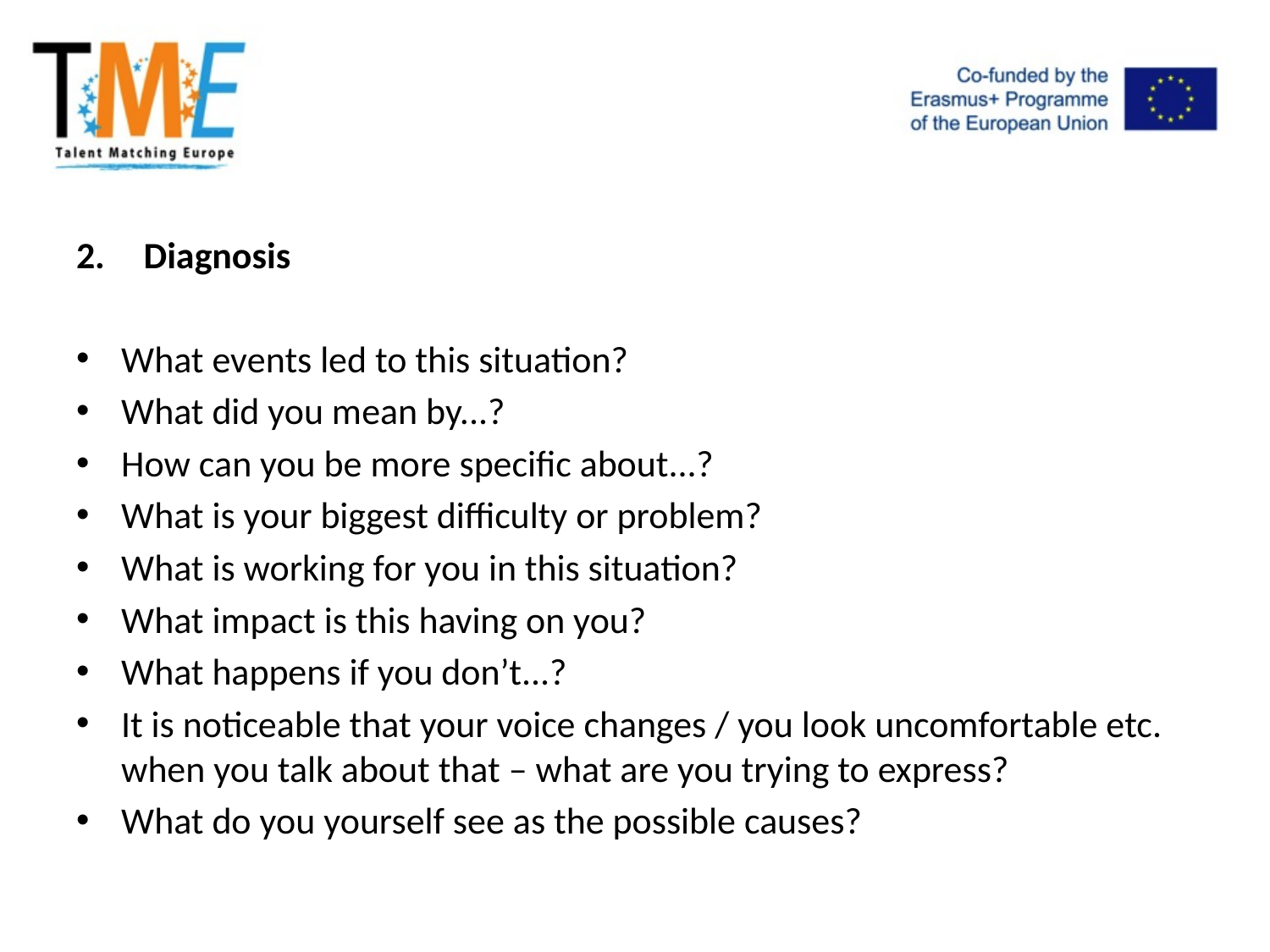

Diagnosis

What events led to this situation?
What did you mean by...?
How can you be more specific about...?
What is your biggest difficulty or problem?
What is working for you in this situation?
What impact is this having on you?
What happens if you don’t...?
It is noticeable that your voice changes / you look uncomfortable etc. when you talk about that – what are you trying to express?
What do you yourself see as the possible causes?